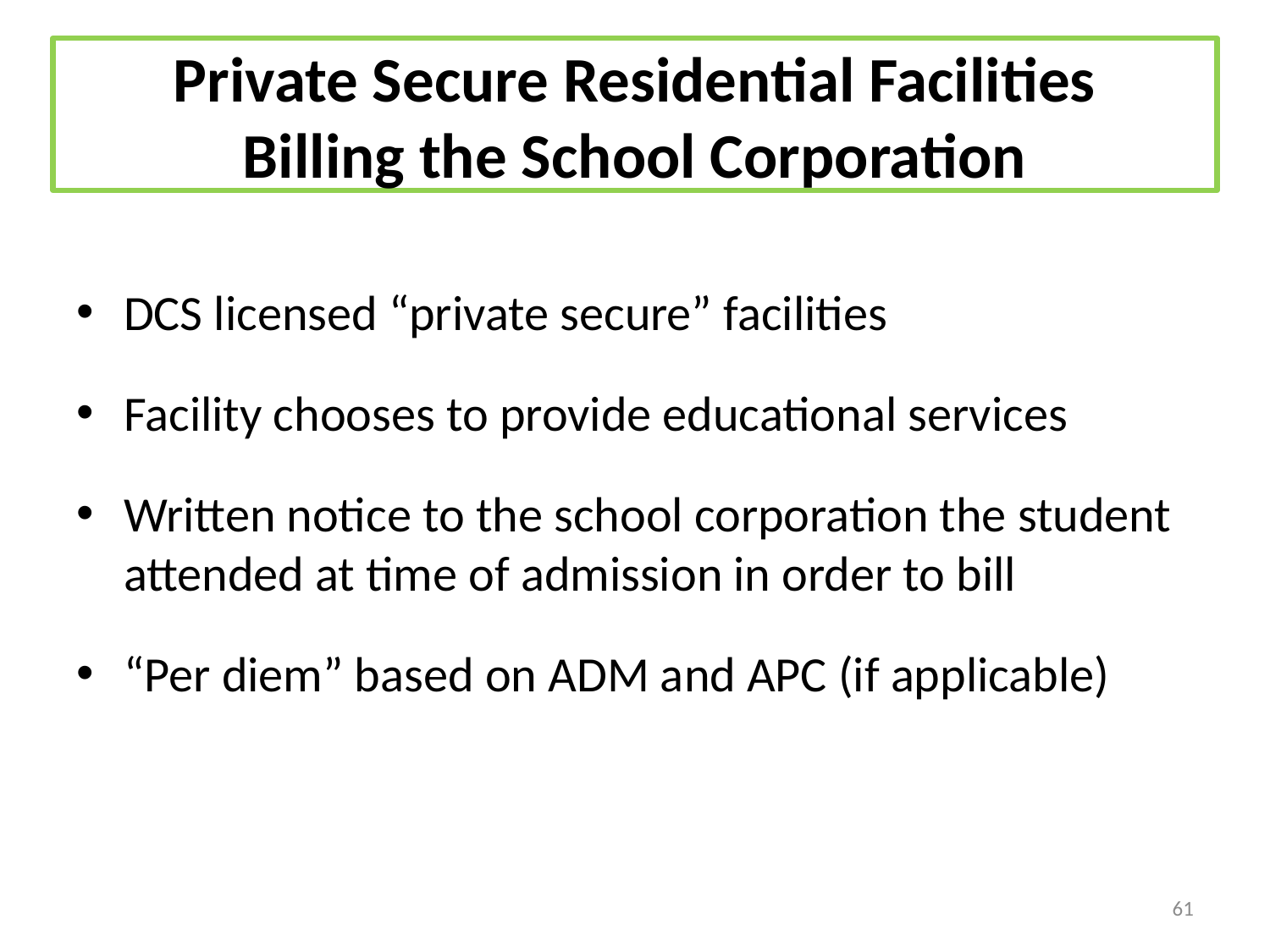

# Private Secure Residential Facilities Billing the School Corporation
DCS licensed “private secure” facilities
Facility chooses to provide educational services
Written notice to the school corporation the student attended at time of admission in order to bill
“Per diem” based on ADM and APC (if applicable)

61